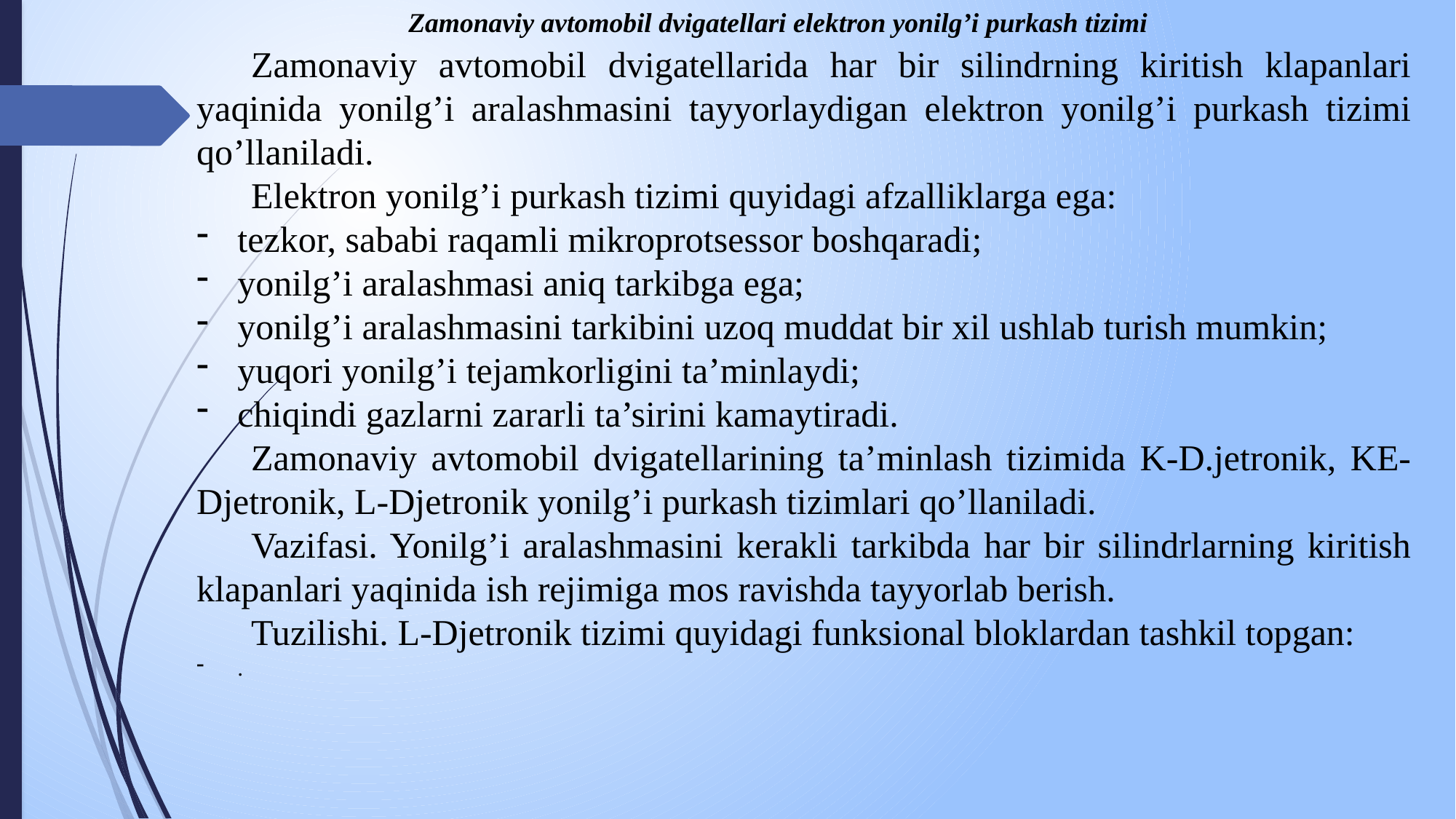

Zamonaviy avtomobil dvigatellari elektron yonilg’i purkash tizimi
Zamonaviy avtomobil dvigatellarida har bir silindrning kiritish klapanlari yaqinida yonilg’i aralashmasini tayyorlaydigan elektron yonilg’i purkash tizimi qo’llaniladi.
Elektron yonilg’i purkash tizimi quyidagi afzalliklarga ega:
tezkor, sababi raqamli mikroprotsessor boshqaradi;
yonilg’i aralashmasi aniq tarkibga ega;
yonilg’i aralashmasini tarkibini uzoq muddat bir xil ushlab turish mumkin;
yuqori yonilg’i tejamkorligini ta’minlaydi;
chiqindi gazlarni zararli ta’sirini kamaytiradi.
Zamonaviy avtomobil dvigatellarining ta’minlash tizimida K-D.jetronik, KE-Djetronik, L-Djetronik yonilg’i purkash tizimlari qo’llaniladi.
Vazifasi. Yonilg’i aralashmasini kerakli tarkibda har bir silindrlarning kiritish klapanlari yaqinida ish rejimiga mos ravishda tayyorlab berish.
Tuzilishi. L-Djetronik tizimi quyidagi funksional bloklardan tashkil topgan:
.